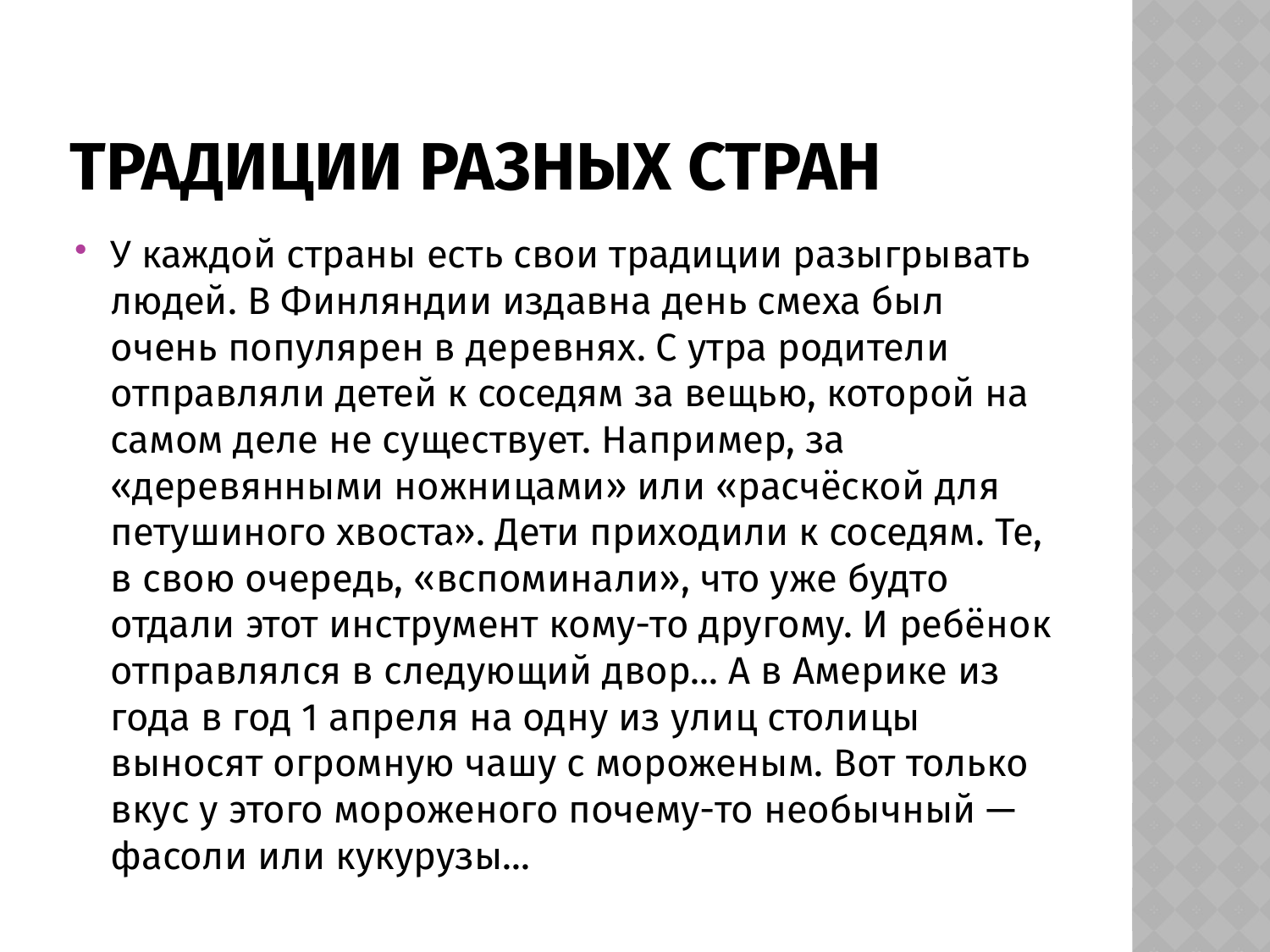

# Традиции разных стран
У каждой страны есть свои традиции разыгрывать людей. В Финляндии издавна день смеха был очень популярен в деревнях. С утра родители отправляли детей к соседям за вещью, которой на самом деле не существует. Например, за «деревянными ножницами» или «расчёской для петушиного хвоста». Дети приходили к соседям. Те, в свою очередь, «вспоминали», что уже будто отдали этот инструмент кому-то другому. И ребёнок отправлялся в следующий двор... А в Америке из года в год 1 апреля на одну из улиц столицы выносят огромную чашу с мороженым. Вот только вкус у этого мороженого почему-то необычный — фасоли или кукурузы...